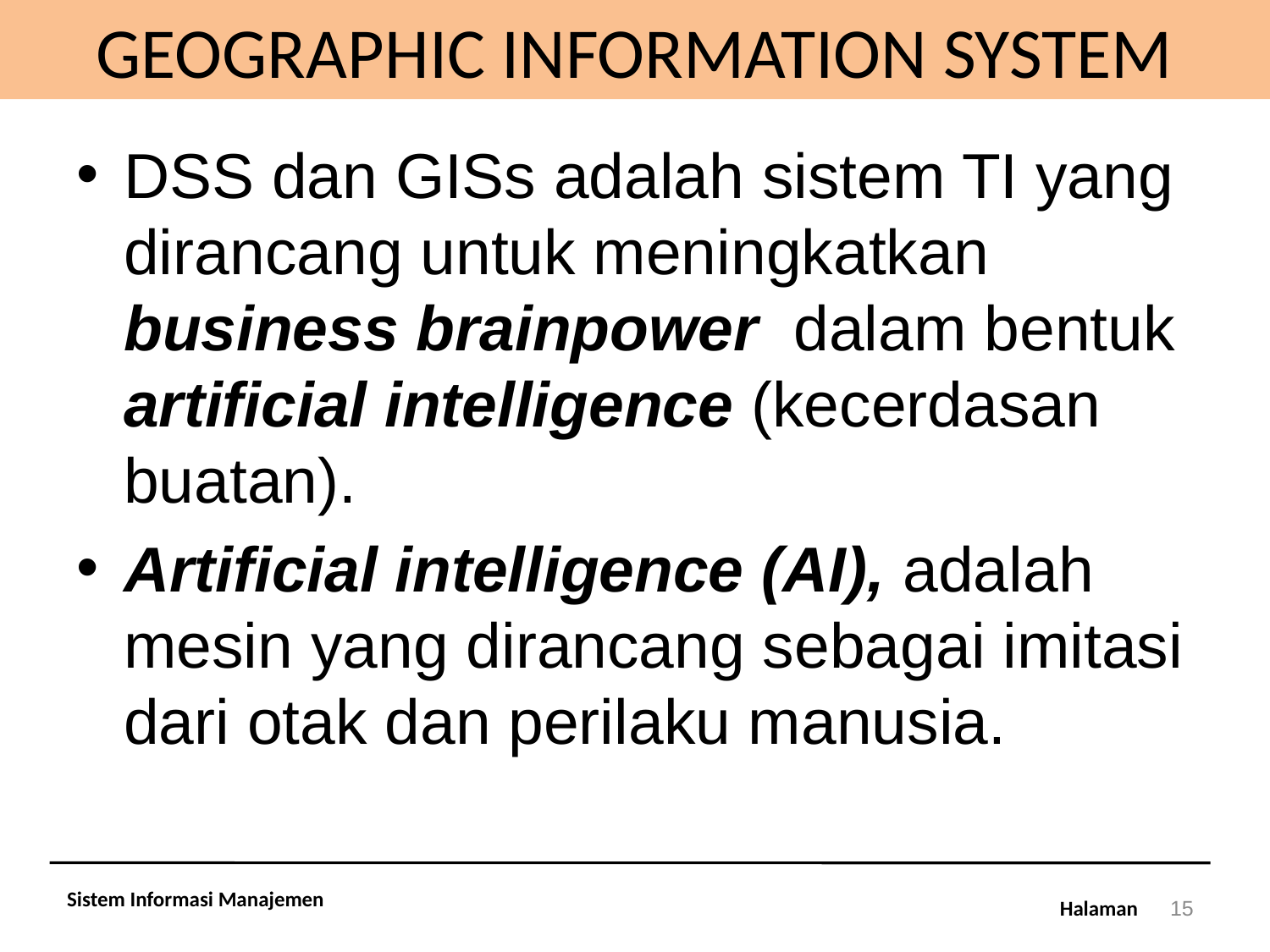

# GEOGRAPHIC INFORMATION SYSTEM
DSS dan GISs adalah sistem TI yang dirancang untuk meningkatkan business brainpower  dalam bentuk artificial intelligence (kecerdasan buatan).
Artificial intelligence (AI), adalah mesin yang dirancang sebagai imitasi dari otak dan perilaku manusia.
Sistem Informasi Manajemen
15